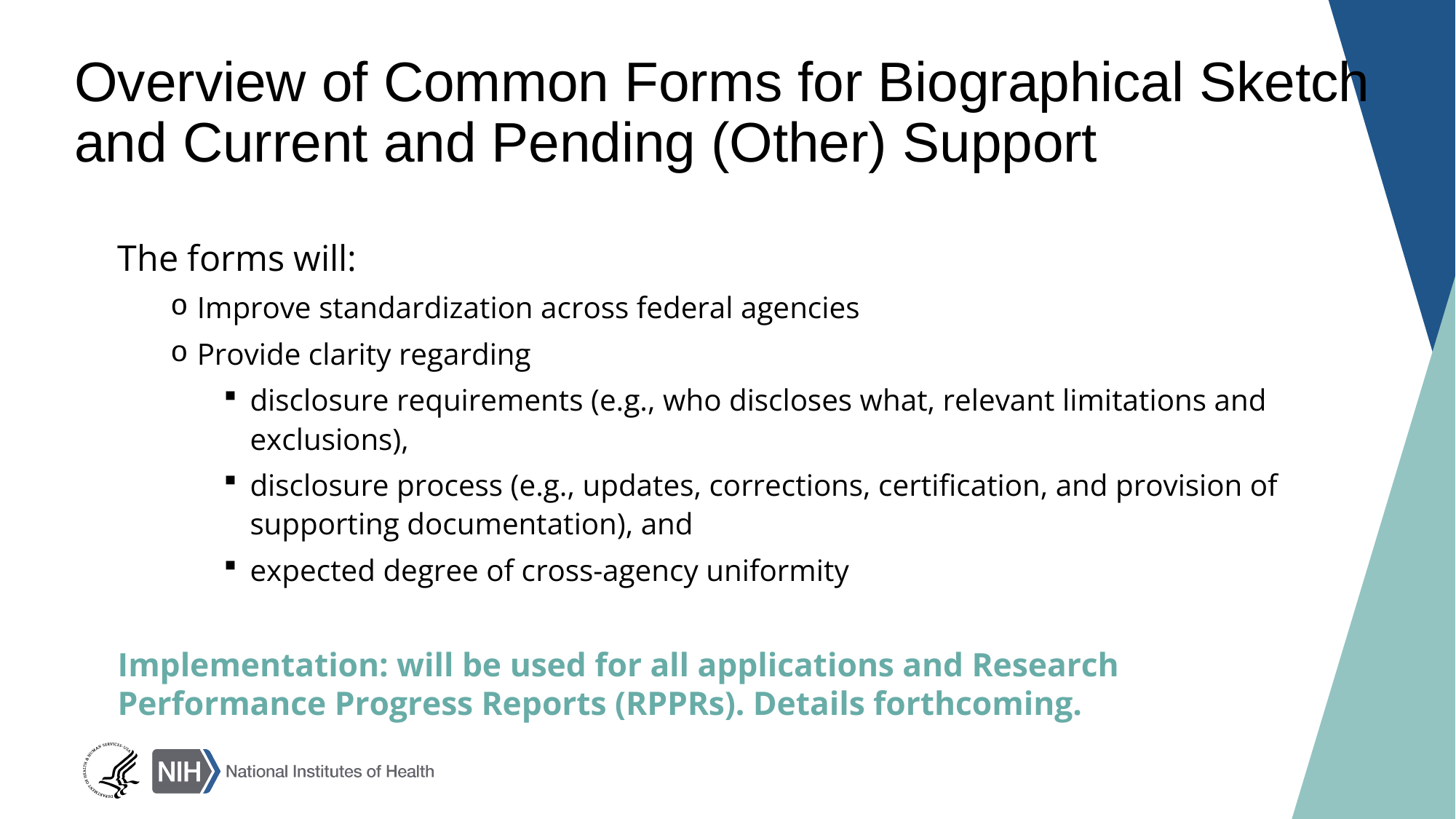

# Overview of Common Forms for Biographical Sketch and Current and Pending (Other) Support
The forms will:
Improve standardization across federal agencies
Provide clarity regarding
disclosure requirements (e.g., who discloses what, relevant limitations and exclusions),
disclosure process (e.g., updates, corrections, certification, and provision of supporting documentation), and
expected degree of cross-agency uniformity

Implementation: will be used for all applications and Research Performance Progress Reports (RPPRs). Details forthcoming.